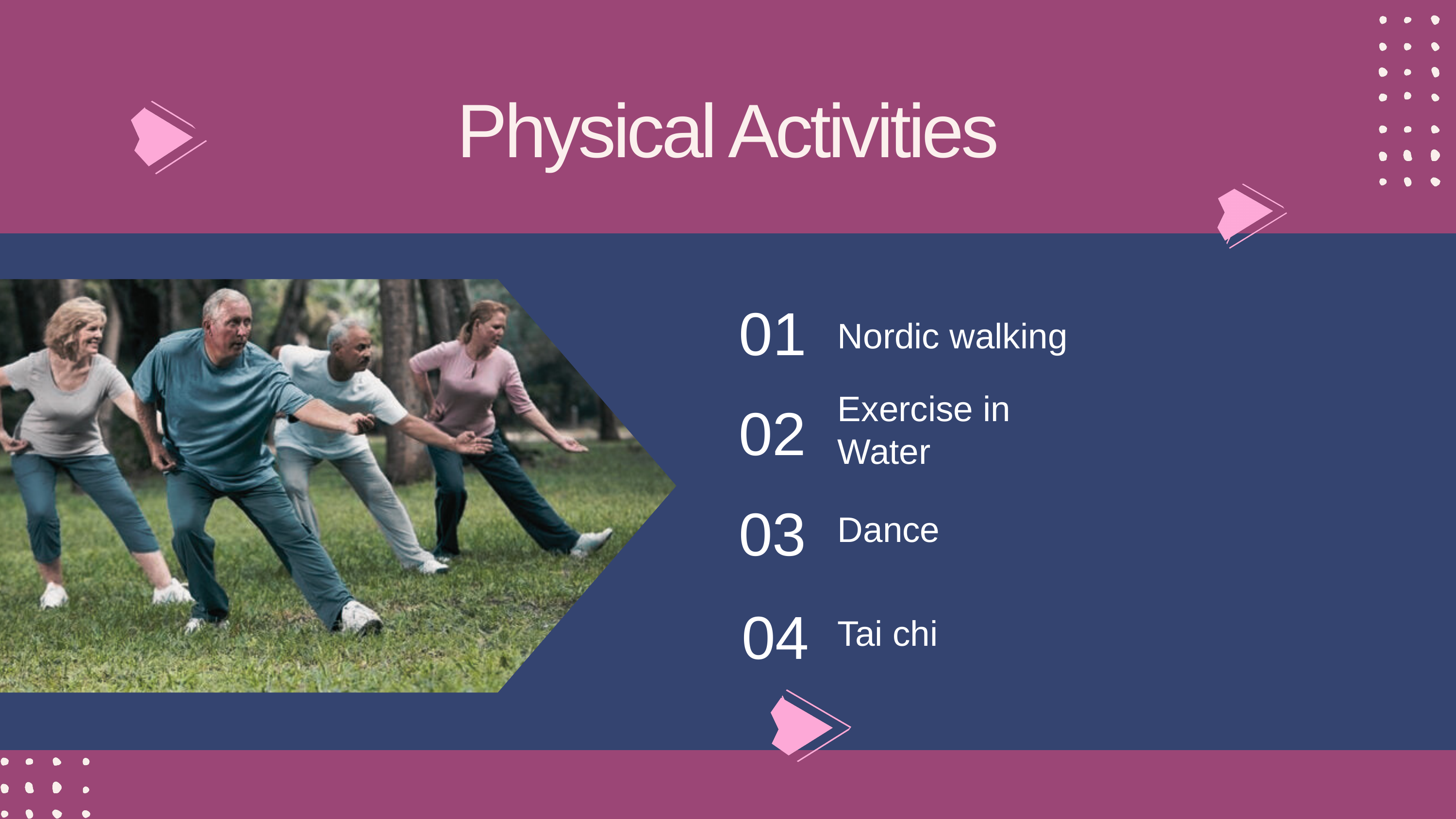

Physical Activities

01
Nordic walking
02
Exercise in Water
03
Dance
04

Tai chi